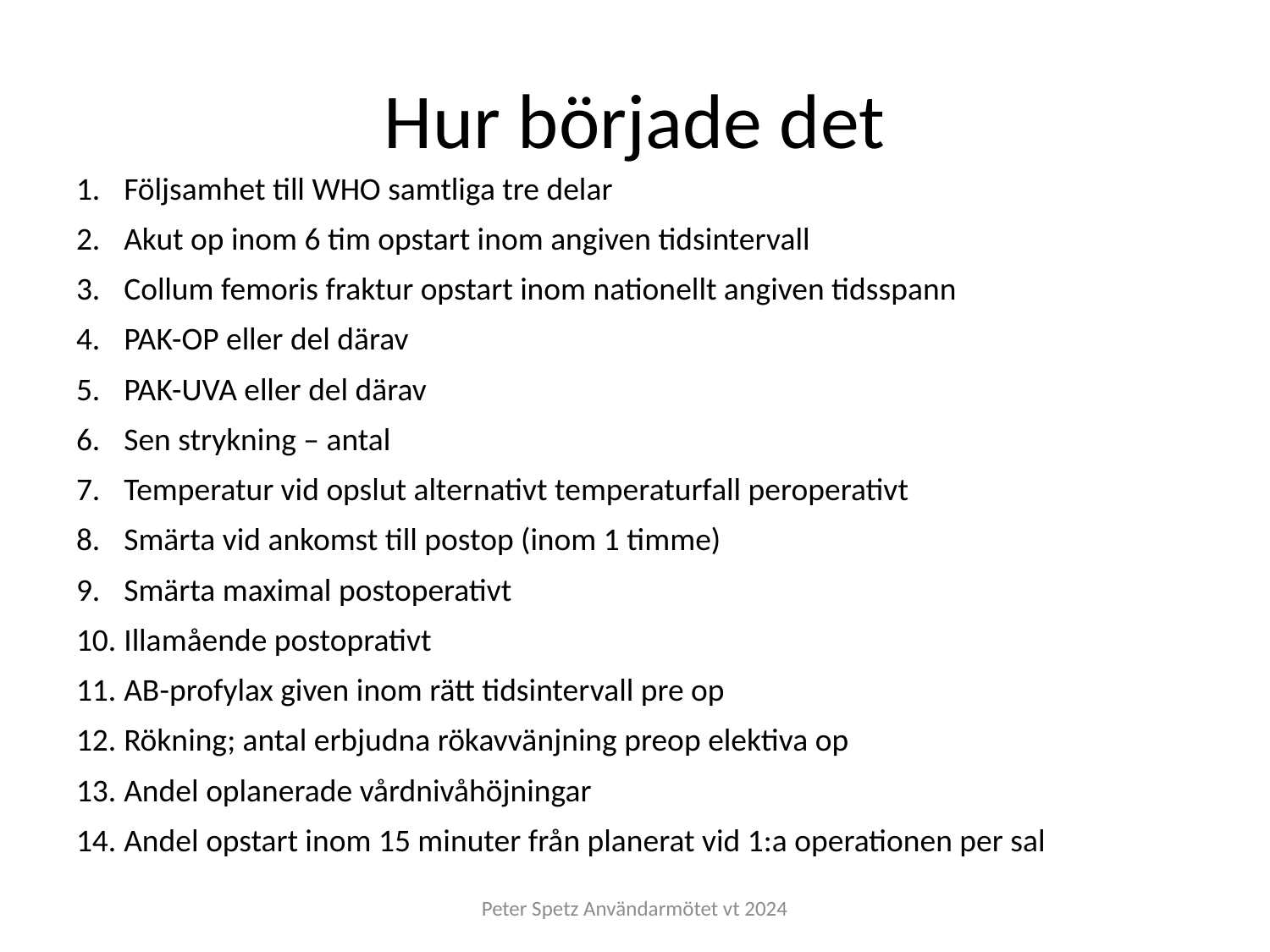

# Hur började det
Följsamhet till WHO samtliga tre delar
Akut op inom 6 tim opstart inom angiven tidsintervall
Collum femoris fraktur opstart inom nationellt angiven tidsspann
PAK-OP eller del därav
PAK-UVA eller del därav
Sen strykning – antal
Temperatur vid opslut alternativt temperaturfall peroperativt
Smärta vid ankomst till postop (inom 1 timme)
Smärta maximal postoperativt
Illamående postoprativt
AB-profylax given inom rätt tidsintervall pre op
Rökning; antal erbjudna rökavvänjning preop elektiva op
Andel oplanerade vårdnivåhöjningar
Andel opstart inom 15 minuter från planerat vid 1:a operationen per sal

Peter Spetz Användarmötet vt 2024